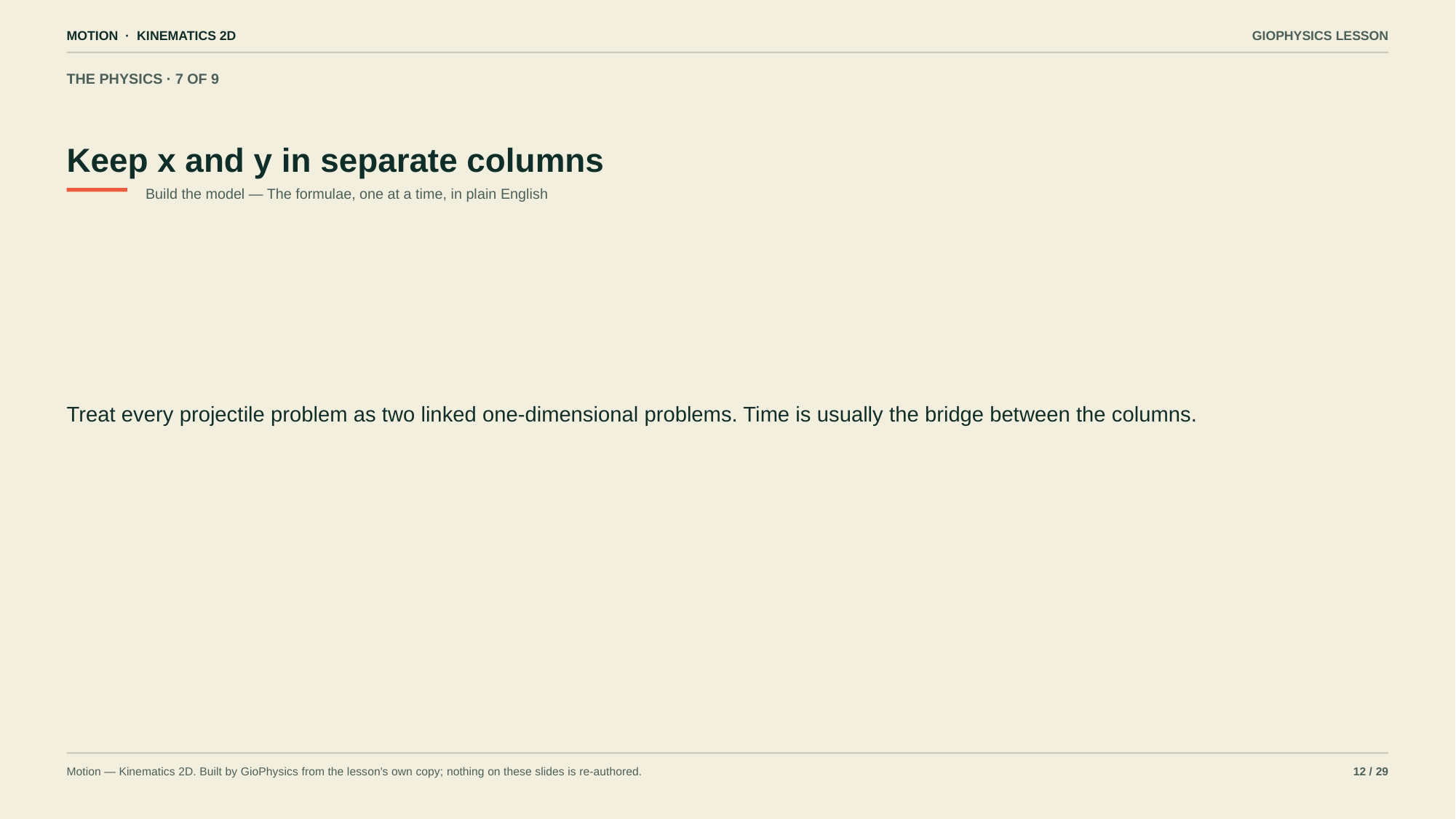

MOTION  ·  KINEMATICS 2D
GIOPHYSICS LESSON

THE PHYSICS · 7 OF 9
Keep x and y in separate columns
Build the model — The formulae, one at a time, in plain English

Treat every projectile problem as two linked one-dimensional problems. Time is usually the bridge between the columns.

Motion — Kinematics 2D. Built by GioPhysics from the lesson's own copy; nothing on these slides is re-authored.
12 / 29